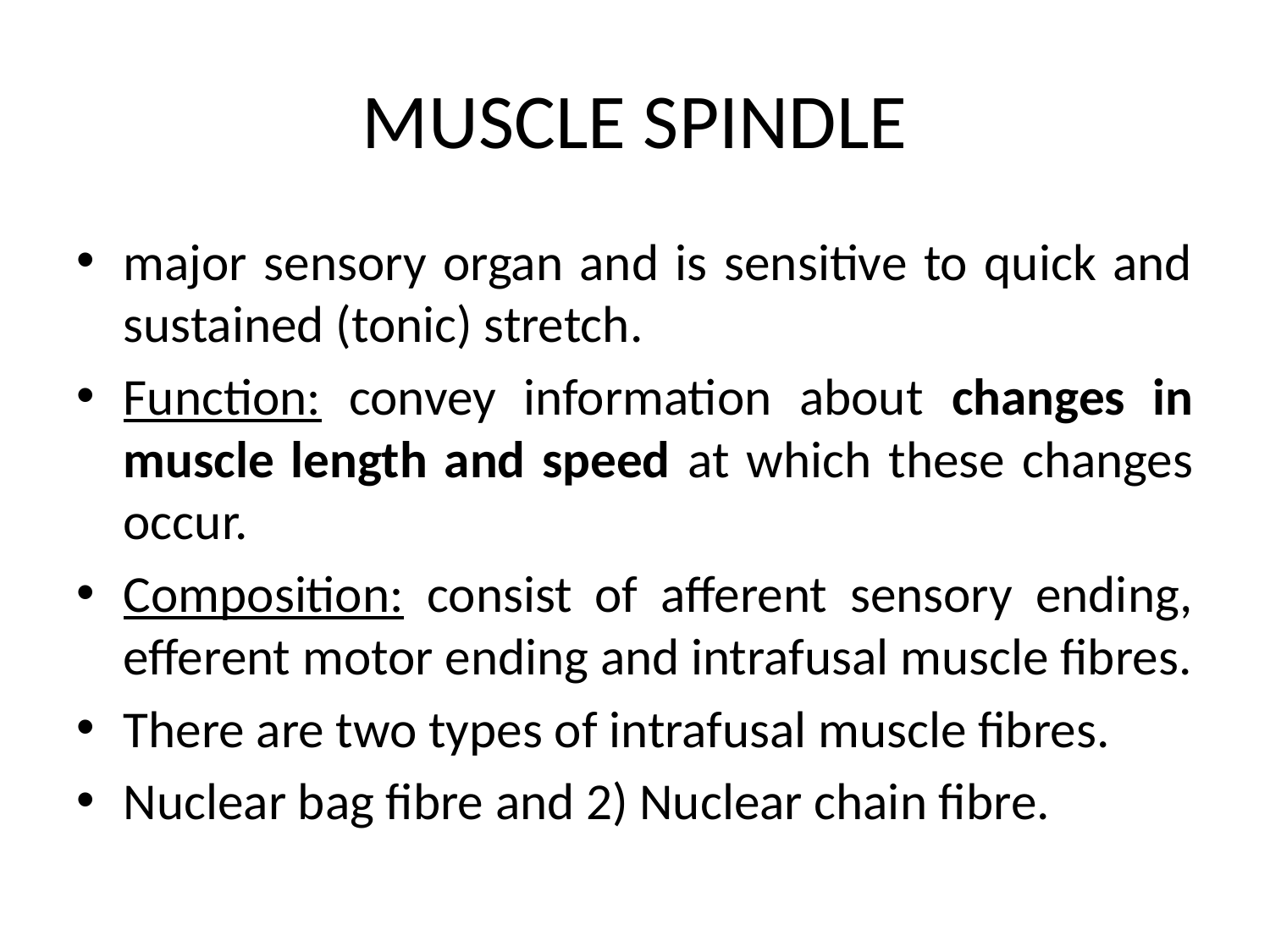

# MUSCLE SPINDLE
major sensory organ and is sensitive to quick and sustained (tonic) stretch.
Function: convey information about changes in muscle length and speed at which these changes occur.
Composition: consist of afferent sensory ending, efferent motor ending and intrafusal muscle fibres.
There are two types of intrafusal muscle fibres.
Nuclear bag fibre and 2) Nuclear chain fibre.